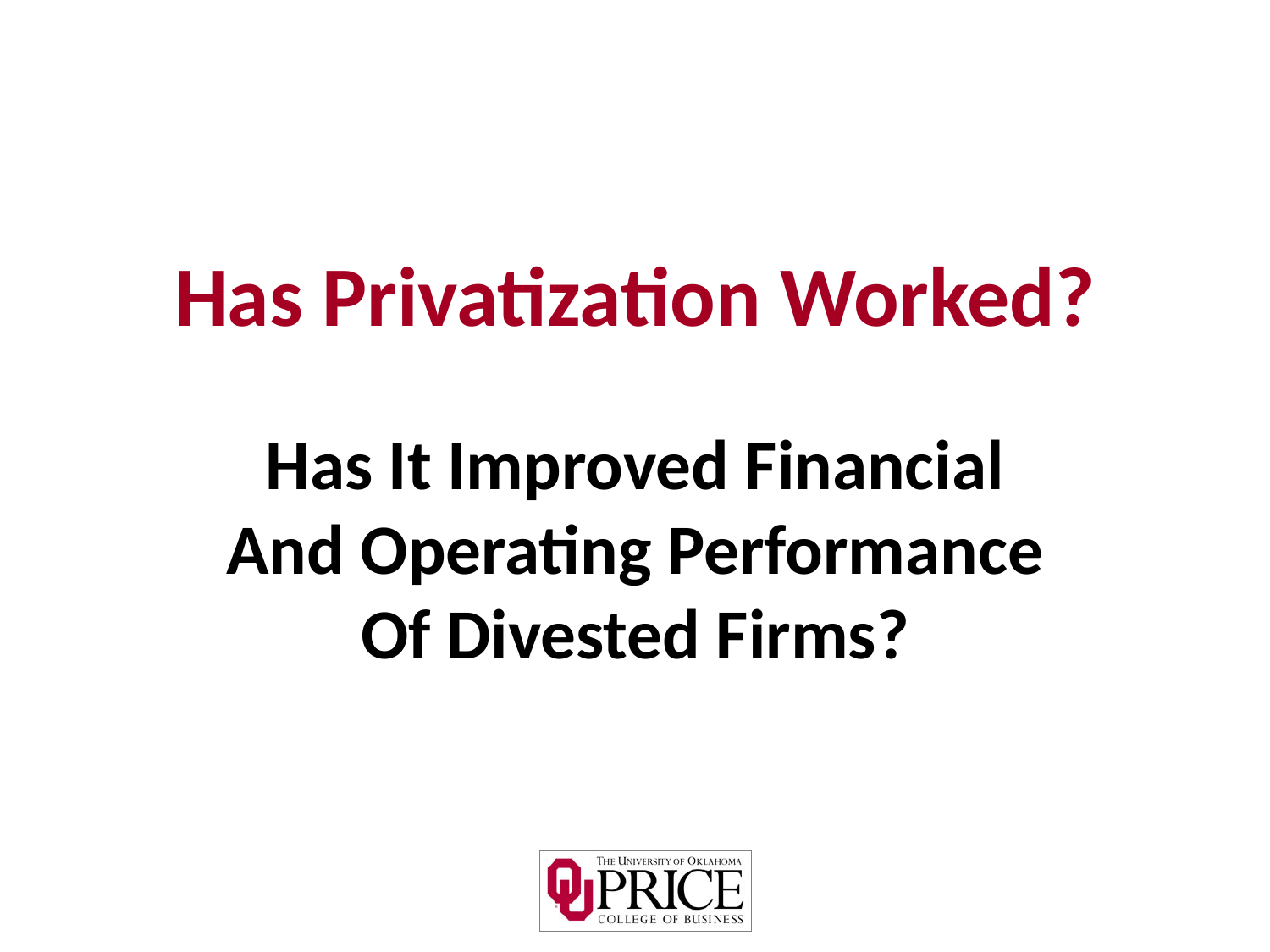

# Has Privatization Worked?
Has It Improved Financial And Operating Performance Of Divested Firms?